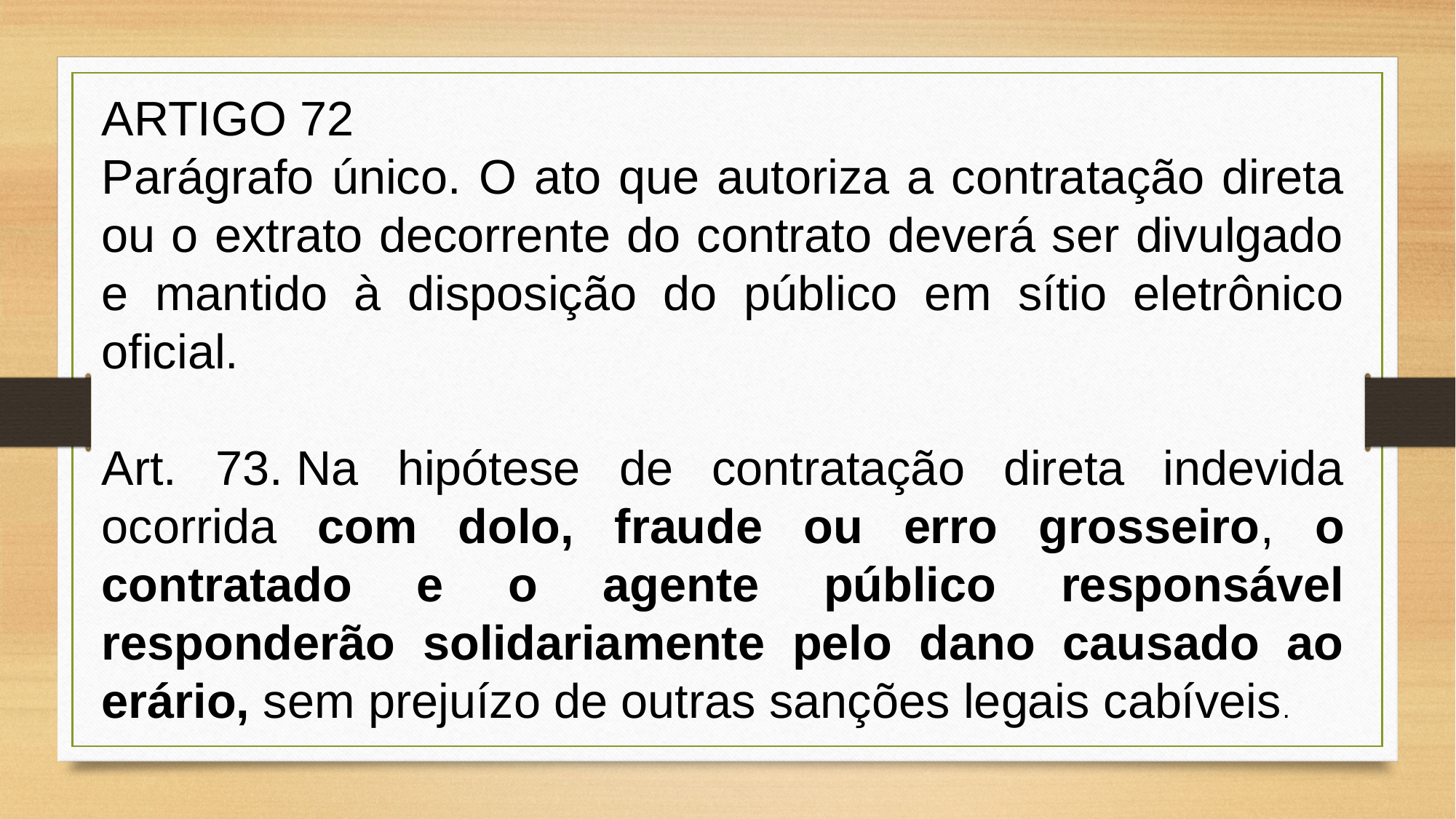

ARTIGO 72
Parágrafo único. O ato que autoriza a contratação direta ou o extrato decorrente do contrato deverá ser divulgado e mantido à disposição do público em sítio eletrônico oficial.

Art. 73. Na hipótese de contratação direta indevida ocorrida com dolo, fraude ou erro grosseiro, o contratado e o agente público responsável responderão solidariamente pelo dano causado ao erário, sem prejuízo de outras sanções legais cabíveis.